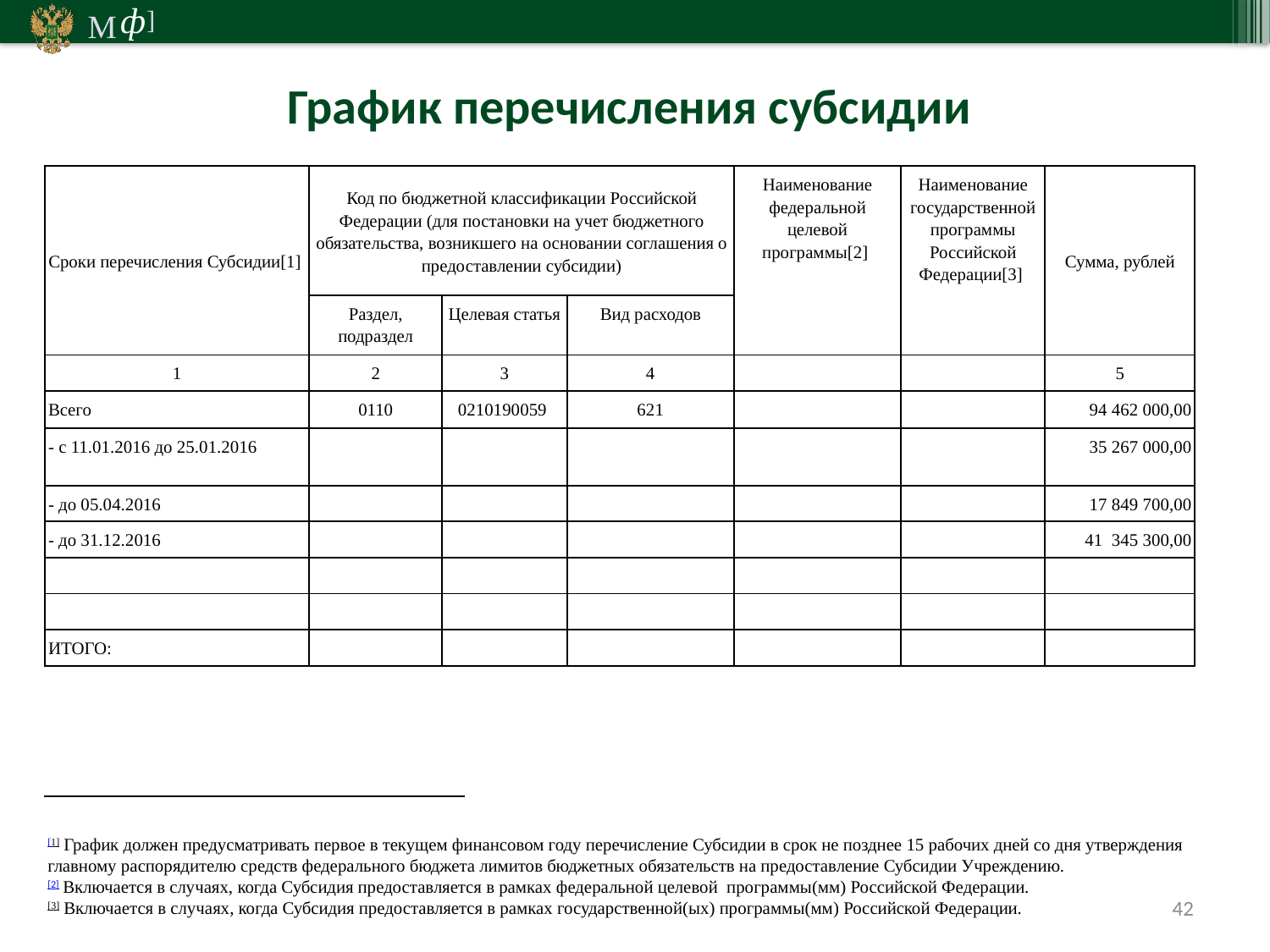

График перечисления субсидии
| Сроки перечисления Субсидии[1] | Код по бюджетной классификации Российской Федерации (для постановки на учет бюджетного обязательства, возникшего на основании соглашения о предоставлении субсидии) |  |  | Наименование федеральной целевой программы[2] | Наименование государственной программы Российской Федерации[3] | Сумма, рублей |
| --- | --- | --- | --- | --- | --- | --- |
|  | Раздел, подраздел | Целевая статья | Вид расходов |  |  |  |
| 1 | 2 | 3 | 4 |  |  | 5 |
| Всего | 0110 | 0210190059 | 621 |  |  | 94 462 000,00 |
| - с 11.01.2016 до 25.01.2016 |  |  |  |  |  | 35 267 000,00 |
| - до 05.04.2016 |  |  |  |  |  | 17 849 700,00 |
| - до 31.12.2016 |  |  |  |  |  | 41 345 300,00 |
|  |  |  |  |  |  |  |
|  |  |  |  |  |  |  |
| ИТОГО: |  |  |  |  |  |  |

[1] График должен предусматривать первое в текущем финансовом году перечисление Субсидии в срок не позднее 15 рабочих дней со дня утверждения
главному распорядителю средств федерального бюджета лимитов бюджетных обязательств на предоставление Субсидии Учреждению.
[2] Включается в случаях, когда Субсидия предоставляется в рамках федеральной целевой  программы(мм) Российской Федерации.
[3] Включается в случаях, когда Субсидия предоставляется в рамках государственной(ых) программы(мм) Российской Федерации.
42